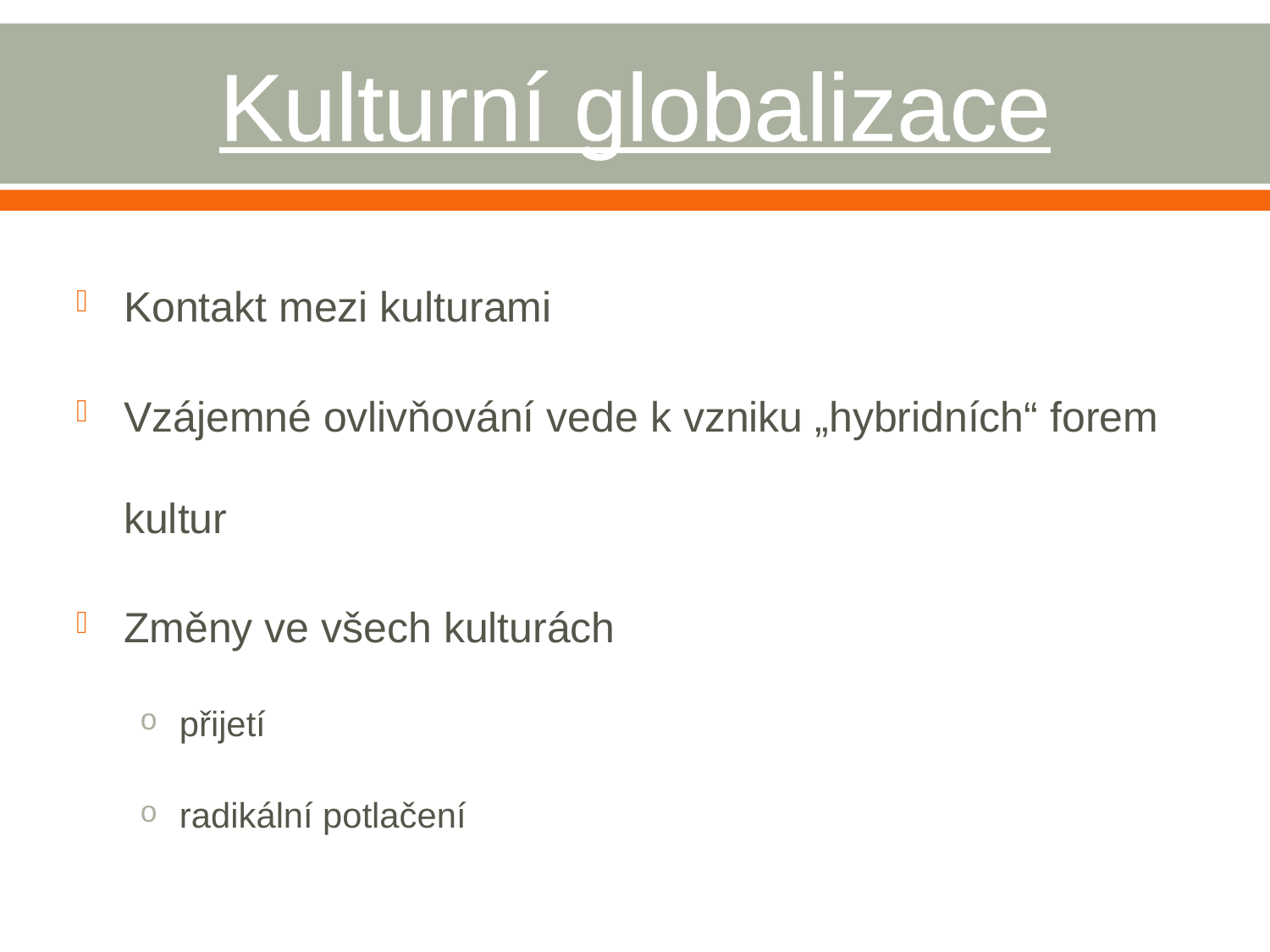

# Kulturní globalizace
Kontakt mezi kulturami
Vzájemné ovlivňování vede k vzniku „hybridních“ forem kultur
Změny ve všech kulturách
přijetí
radikální potlačení